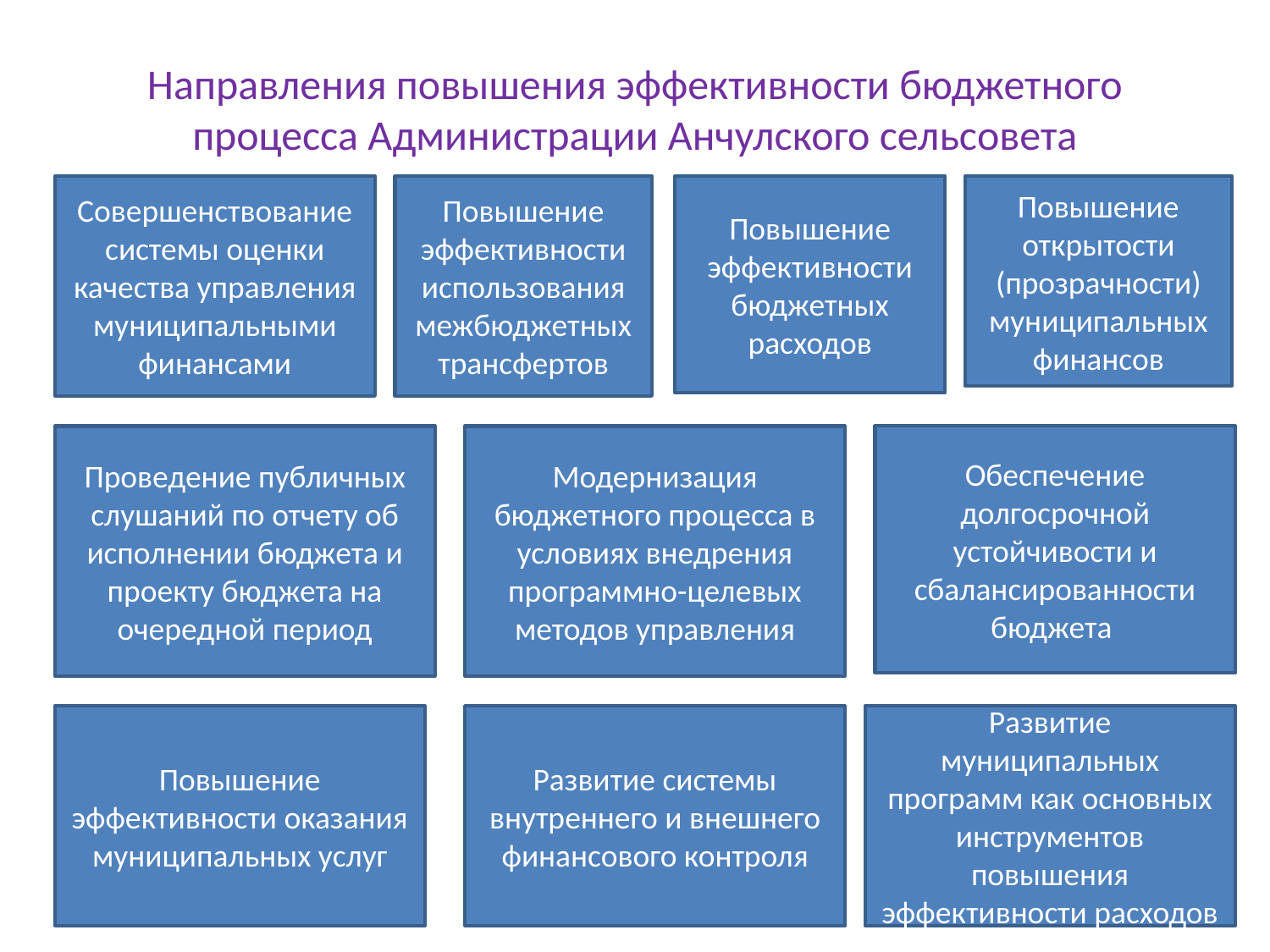

# Направления повышения эффективности бюджетного процесса Администрации Анчулского сельсовета
Совершенствование системы оценки качества управления муниципальными финансами
Повышение эффективности использования межбюджетных трансфертов
Повышение эффективности бюджетных расходов
Повышение открытости (прозрачности) муниципальных финансов
Проведение публичных слушаний по отчету об исполнении бюджета и проекту бюджета на очередной период
Модернизация бюджетного процесса в условиях внедрения программно-целевых методов управления
Обеспечение долгосрочной устойчивости и сбалансированности бюджета
Повышение эффективности оказания муниципальных услуг
Развитие системы внутреннего и внешнего финансового контроля
Развитие муниципальных программ как основных инструментов повышения эффективности расходов